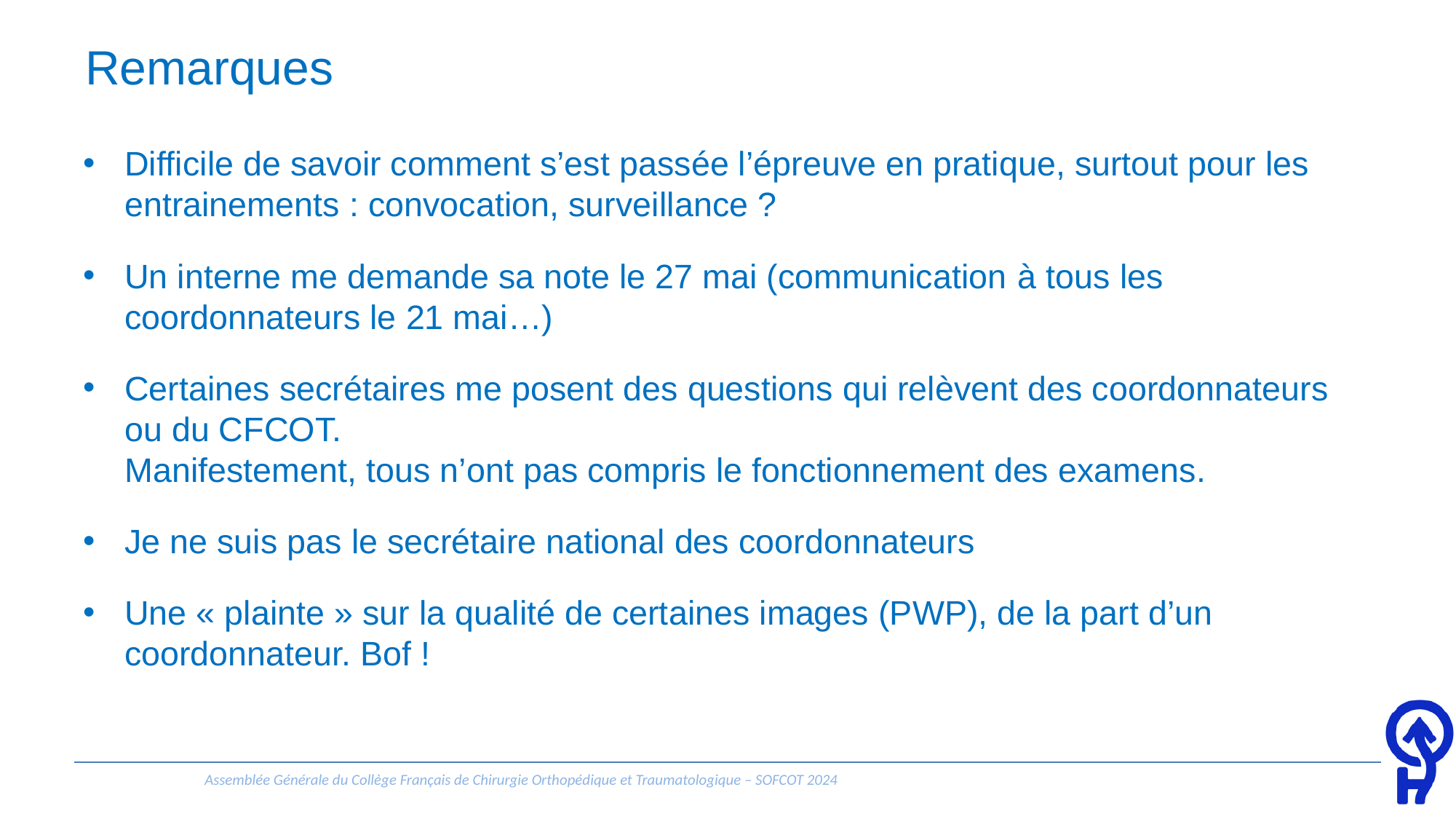

# Remarques
Difficile de savoir comment s’est passée l’épreuve en pratique, surtout pour les entrainements : convocation, surveillance ?
Un interne me demande sa note le 27 mai (communication à tous les coordonnateurs le 21 mai…)
Certaines secrétaires me posent des questions qui relèvent des coordonnateurs ou du CFCOT.
Manifestement, tous n’ont pas compris le fonctionnement des examens.
Je ne suis pas le secrétaire national des coordonnateurs
Une « plainte » sur la qualité de certaines images (PWP), de la part d’un coordonnateur. Bof !